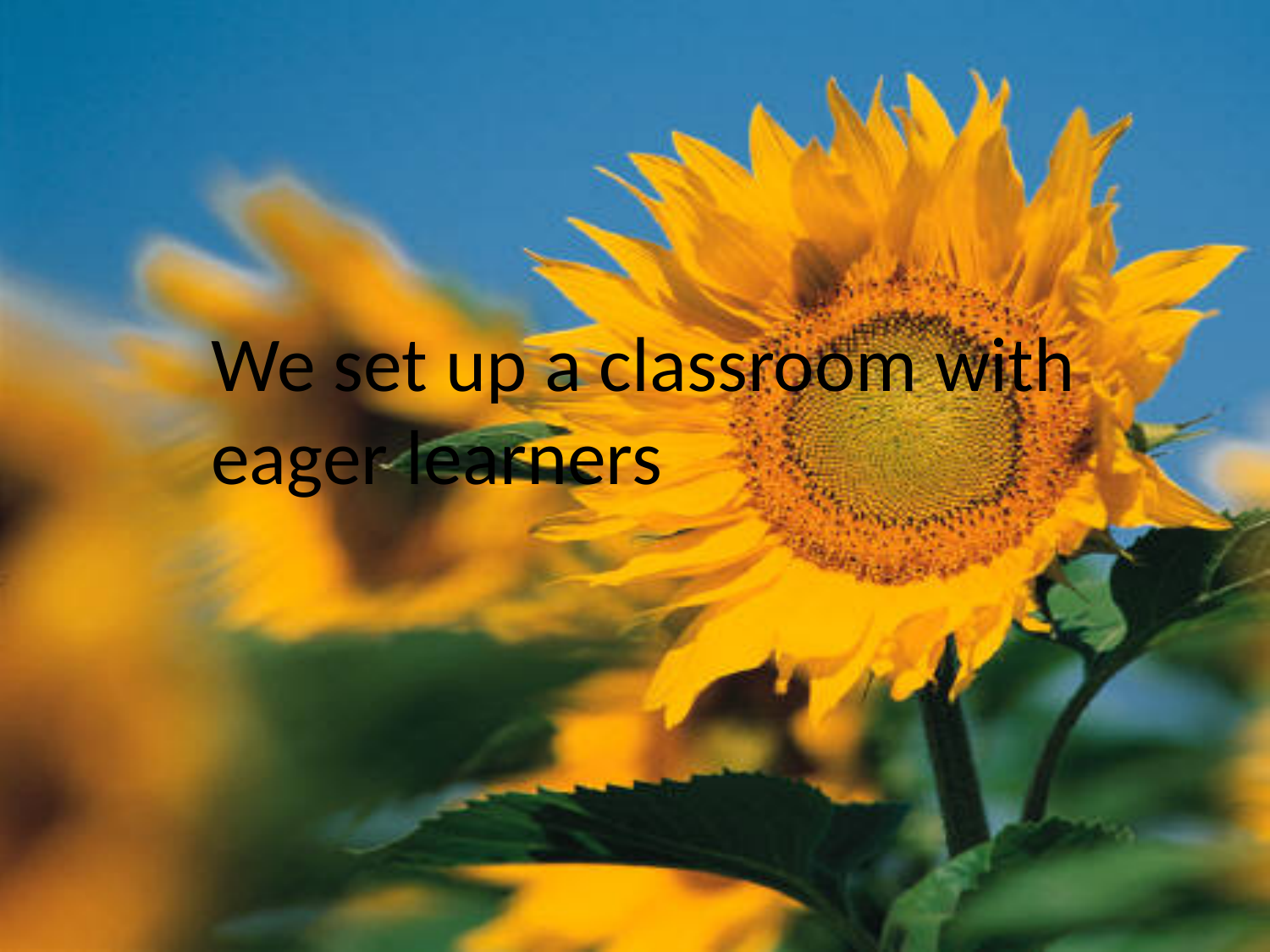

We set up a classroom with eager learners
37